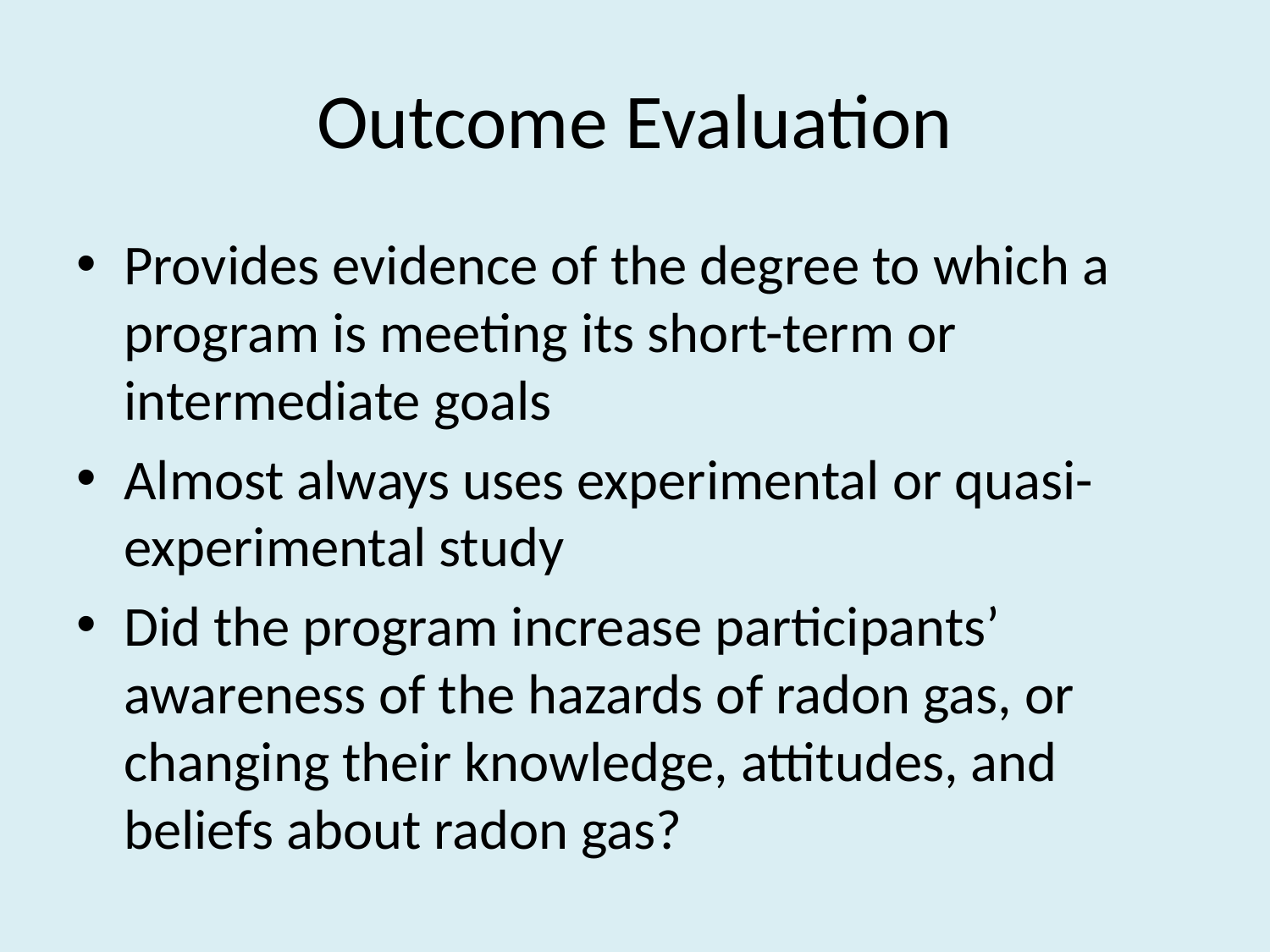

# Outcome Evaluation
Provides evidence of the degree to which a program is meeting its short-term or intermediate goals
Almost always uses experimental or quasi-experimental study
Did the program increase participants’ awareness of the hazards of radon gas, or changing their knowledge, attitudes, and beliefs about radon gas?